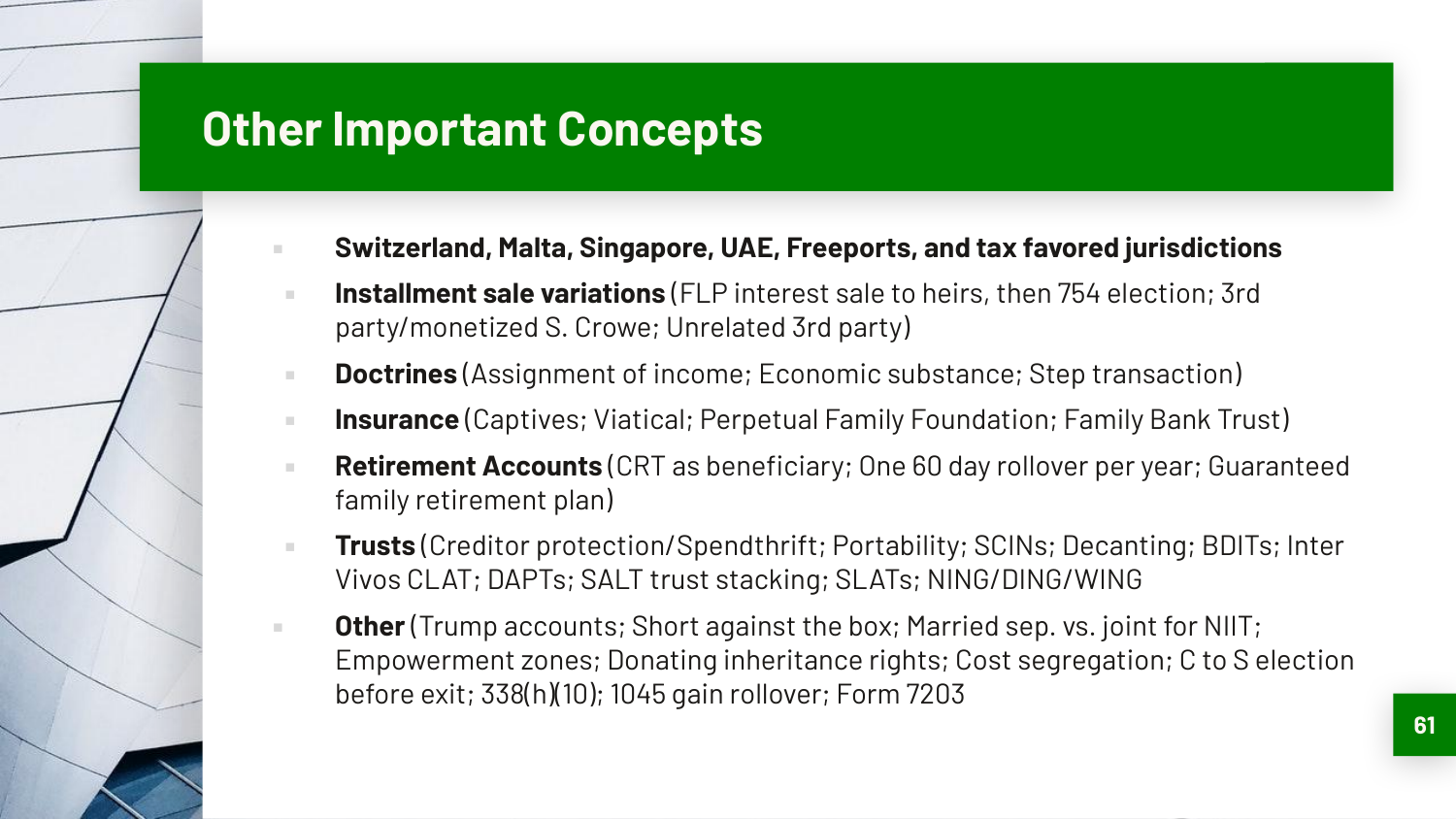

# Other Important Concepts
Switzerland, Malta, Singapore, UAE, Freeports, and tax favored jurisdictions
Installment sale variations (FLP interest sale to heirs, then 754 election; 3rd party/monetized S. Crowe; Unrelated 3rd party)
Doctrines (Assignment of income; Economic substance; Step transaction)
Insurance (Captives; Viatical; Perpetual Family Foundation; Family Bank Trust)
Retirement Accounts (CRT as beneficiary; One 60 day rollover per year; Guaranteed family retirement plan)
Trusts (Creditor protection/Spendthrift; Portability; SCINs; Decanting; BDITs; Inter Vivos CLAT; DAPTs; SALT trust stacking; SLATs; NING/DING/WING
Other (Trump accounts; Short against the box; Married sep. vs. joint for NIIT; Empowerment zones; Donating inheritance rights; Cost segregation; C to S election before exit; 338(h)(10); 1045 gain rollover; Form 7203

61